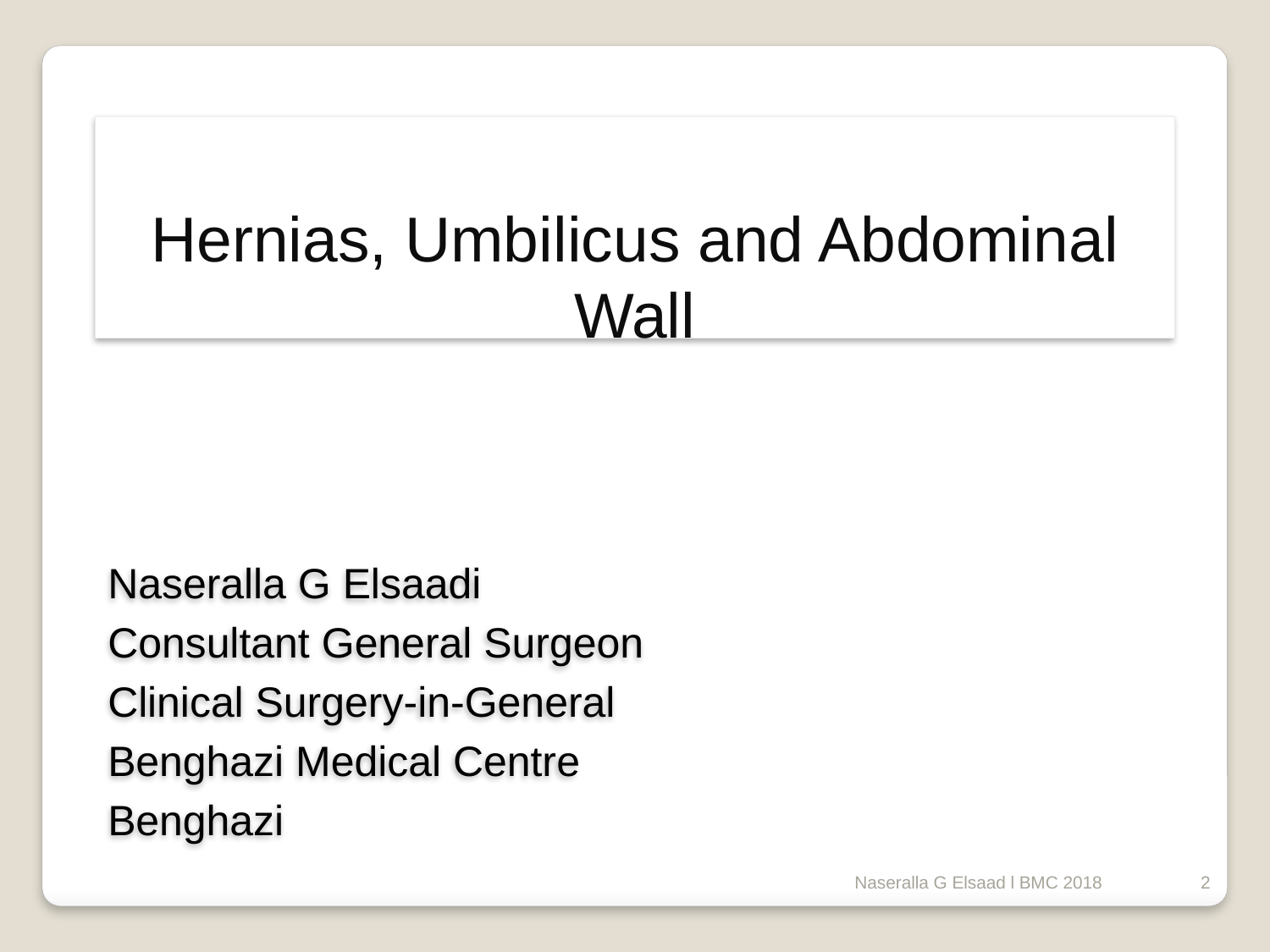

Hernias, Umbilicus and Abdominal Wall
Naseralla G Elsaadi
Consultant General Surgeon
Clinical Surgery-in-General
Benghazi Medical Centre
Benghazi
Naseralla G Elsaad l BMC 2018
2